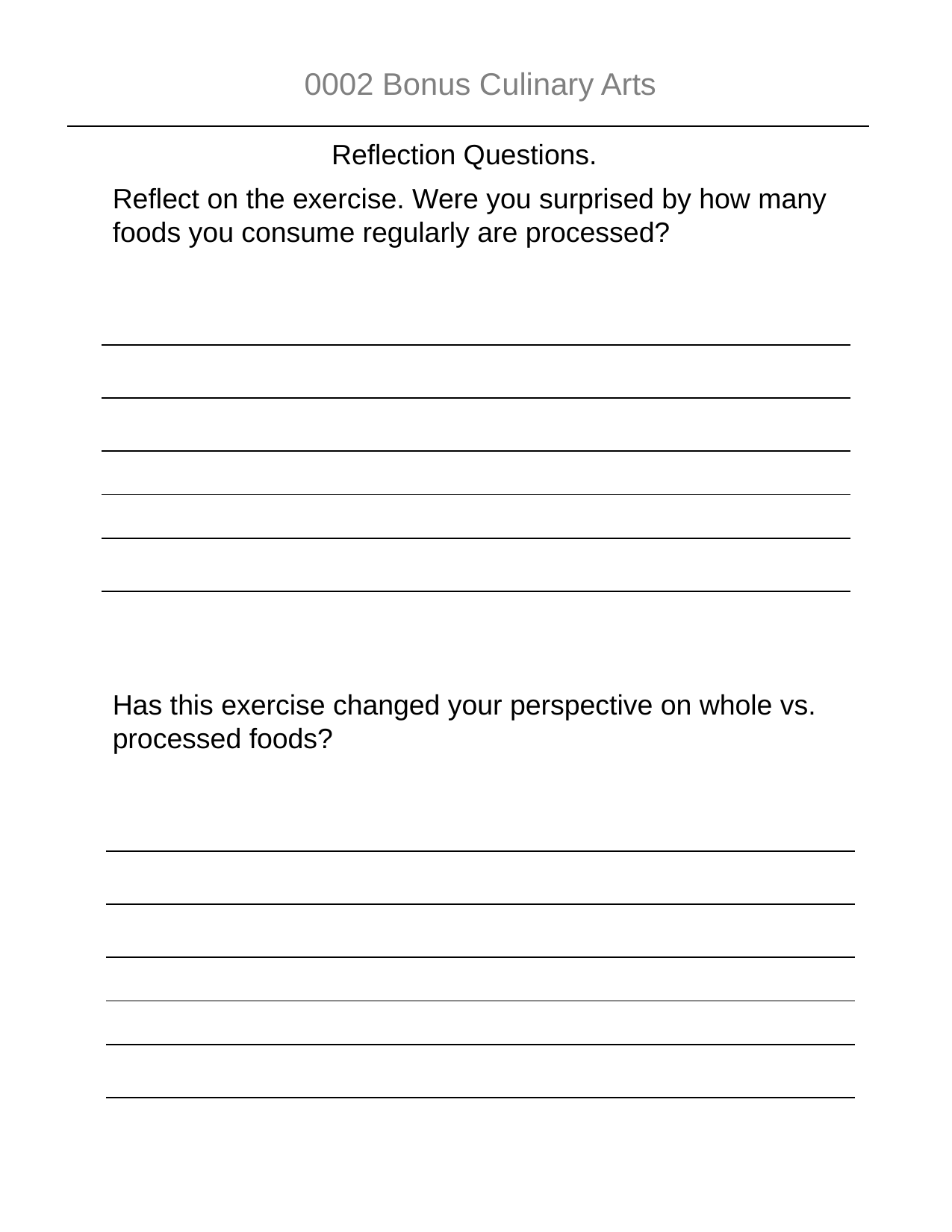

0002 Bonus Culinary Arts
Reflection Questions.
Reflect on the exercise. Were you surprised by how many foods you consume regularly are processed?
|  |
| --- |
|  |
|  |
|  |
|  |
|  |
|  |
Has this exercise changed your perspective on whole vs. processed foods?
|  |
| --- |
|  |
|  |
|  |
|  |
|  |
|  |